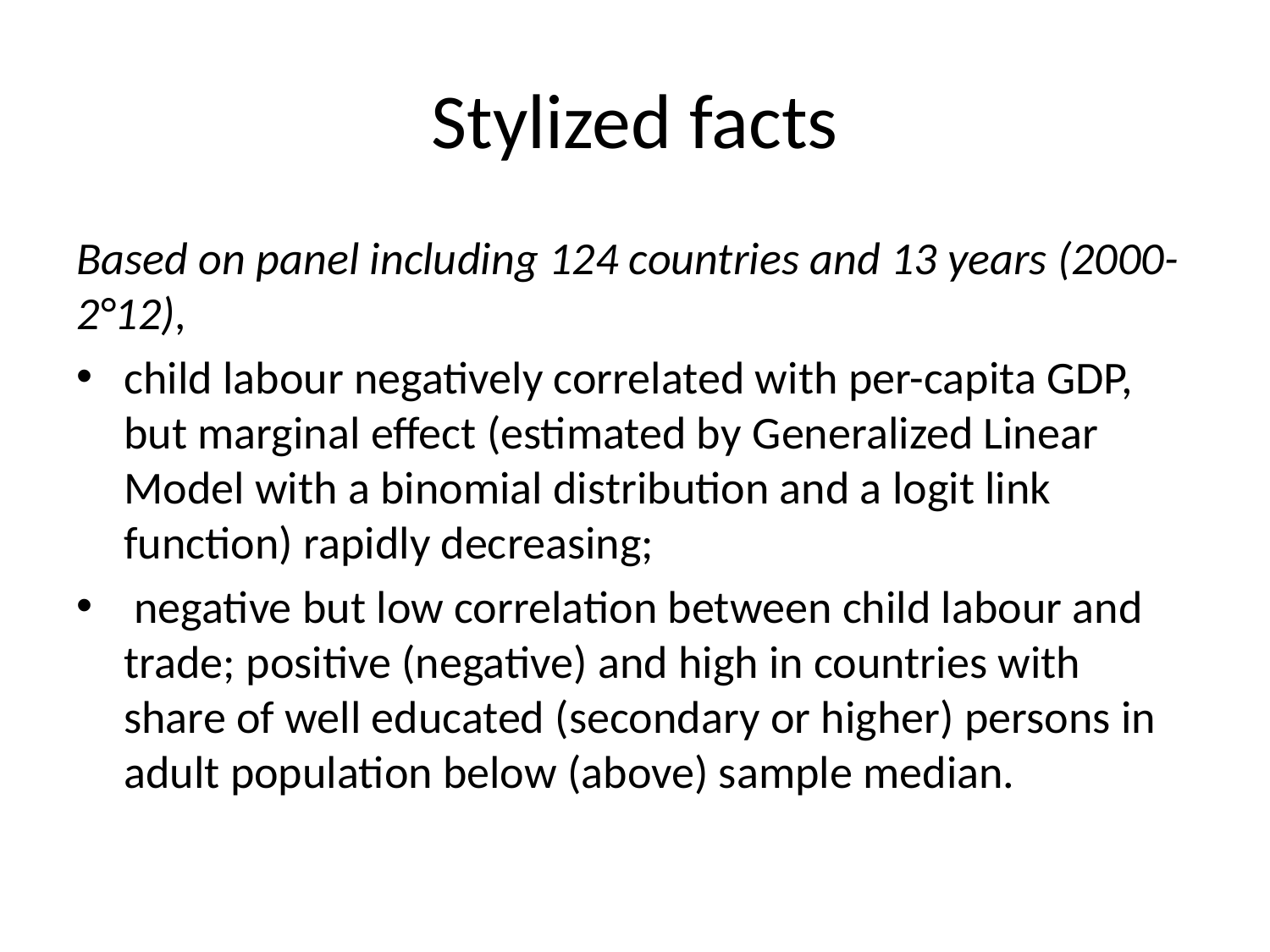

# Stylized facts
Based on panel including 124 countries and 13 years (2000-2°12),
child labour negatively correlated with per-capita GDP, but marginal effect (estimated by Generalized Linear Model with a binomial distribution and a logit link function) rapidly decreasing;
 negative but low correlation between child labour and trade; positive (negative) and high in countries with share of well educated (secondary or higher) persons in adult population below (above) sample median.